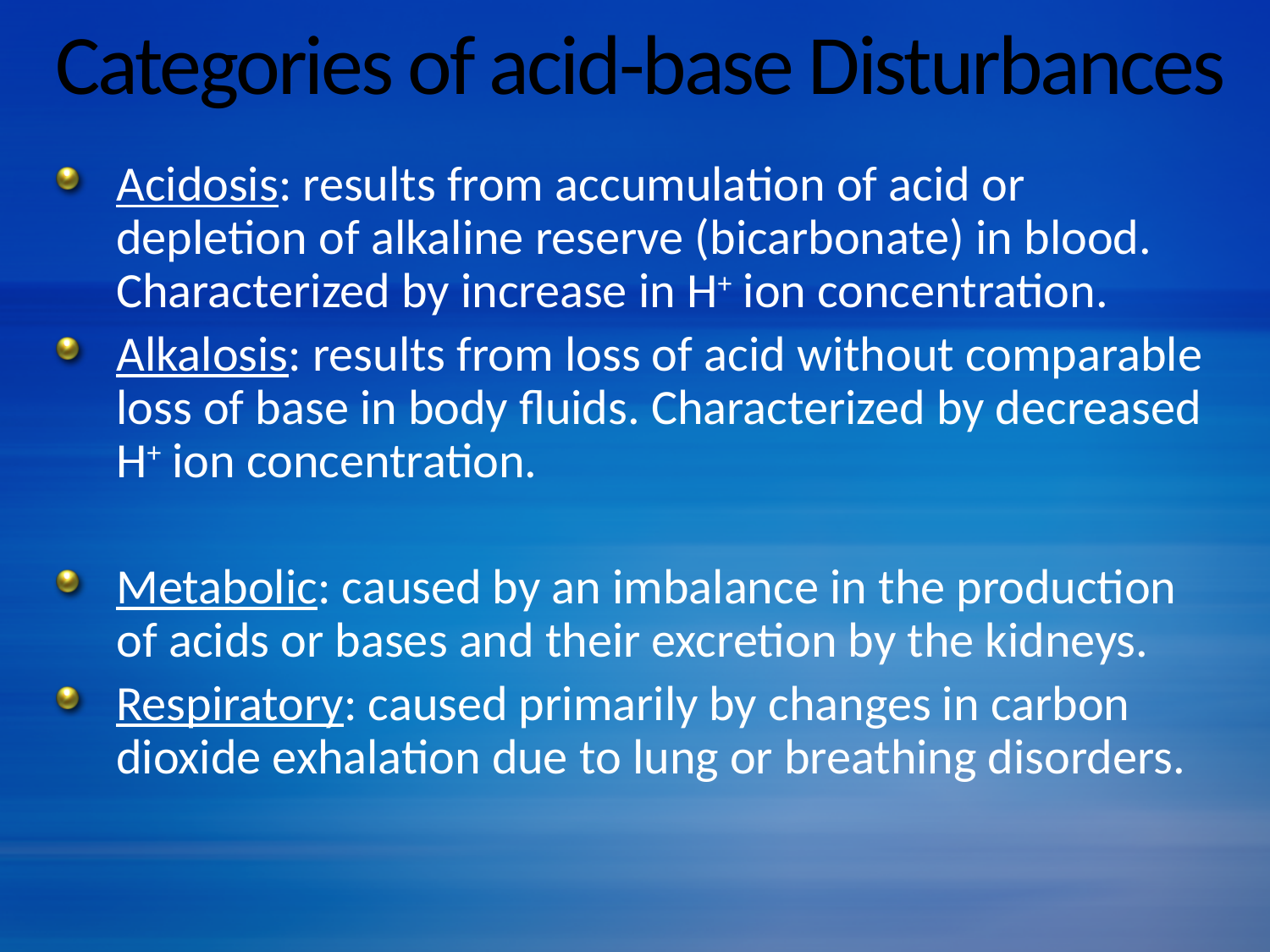

# Categories of acid-base Disturbances
Acidosis: results from accumulation of acid or depletion of alkaline reserve (bicarbonate) in blood. Characterized by increase in H+ ion concentration.
Alkalosis: results from loss of acid without comparable loss of base in body fluids. Characterized by decreased H+ ion concentration.

Metabolic: caused by an imbalance in the production of acids or bases and their excretion by the kidneys.
Respiratory: caused primarily by changes in carbon dioxide exhalation due to lung or breathing disorders.